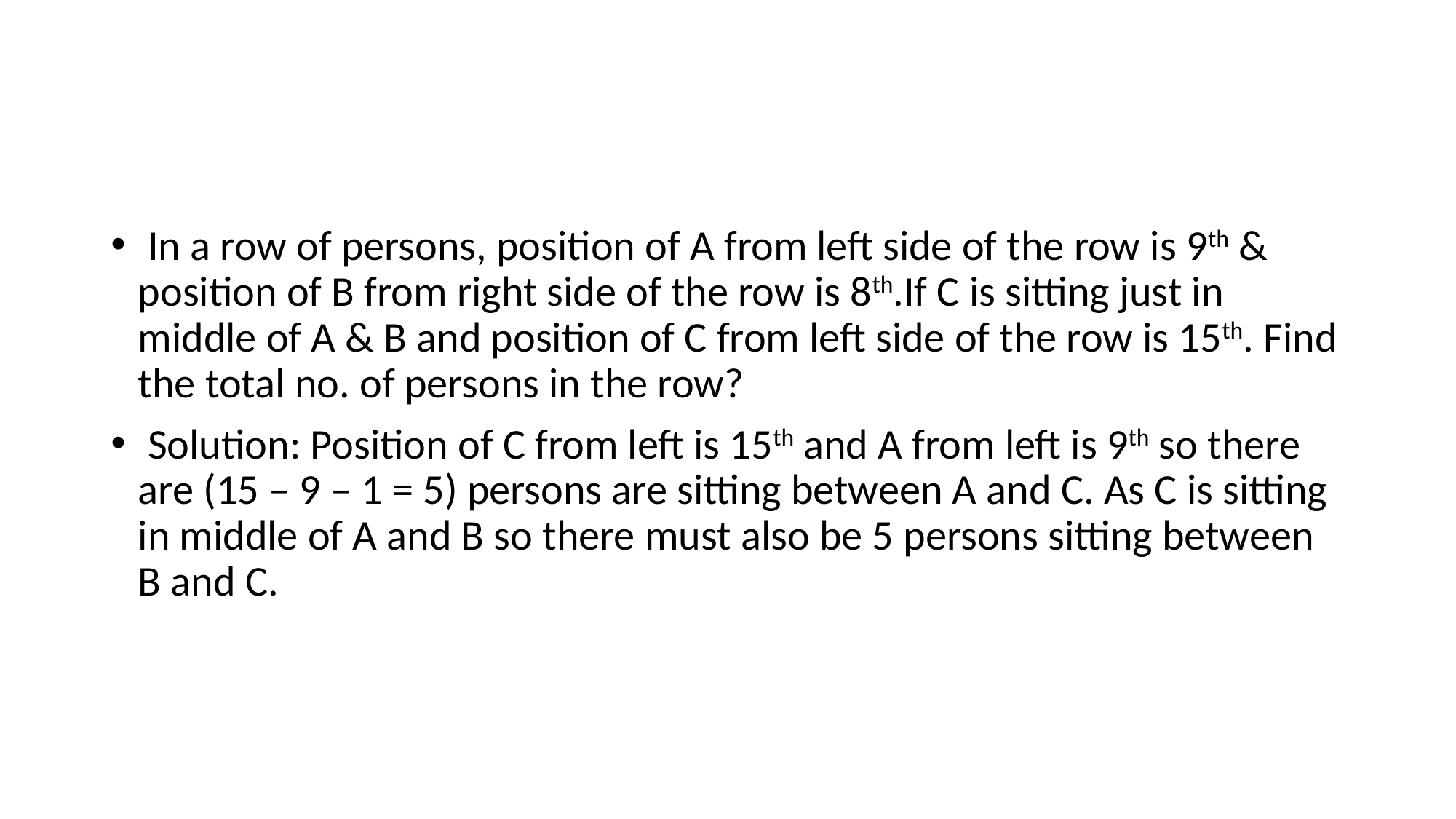

#
 In a row of persons, position of A from left side of the row is 9th & position of B from right side of the row is 8th.If C is sitting just in middle of A & B and position of C from left side of the row is 15th. Find the total no. of persons in the row?
 Solution: Position of C from left is 15th and A from left is 9th so there are (15 – 9 – 1 = 5) persons are sitting between A and C. As C is sitting in middle of A and B so there must also be 5 persons sitting between B and C.